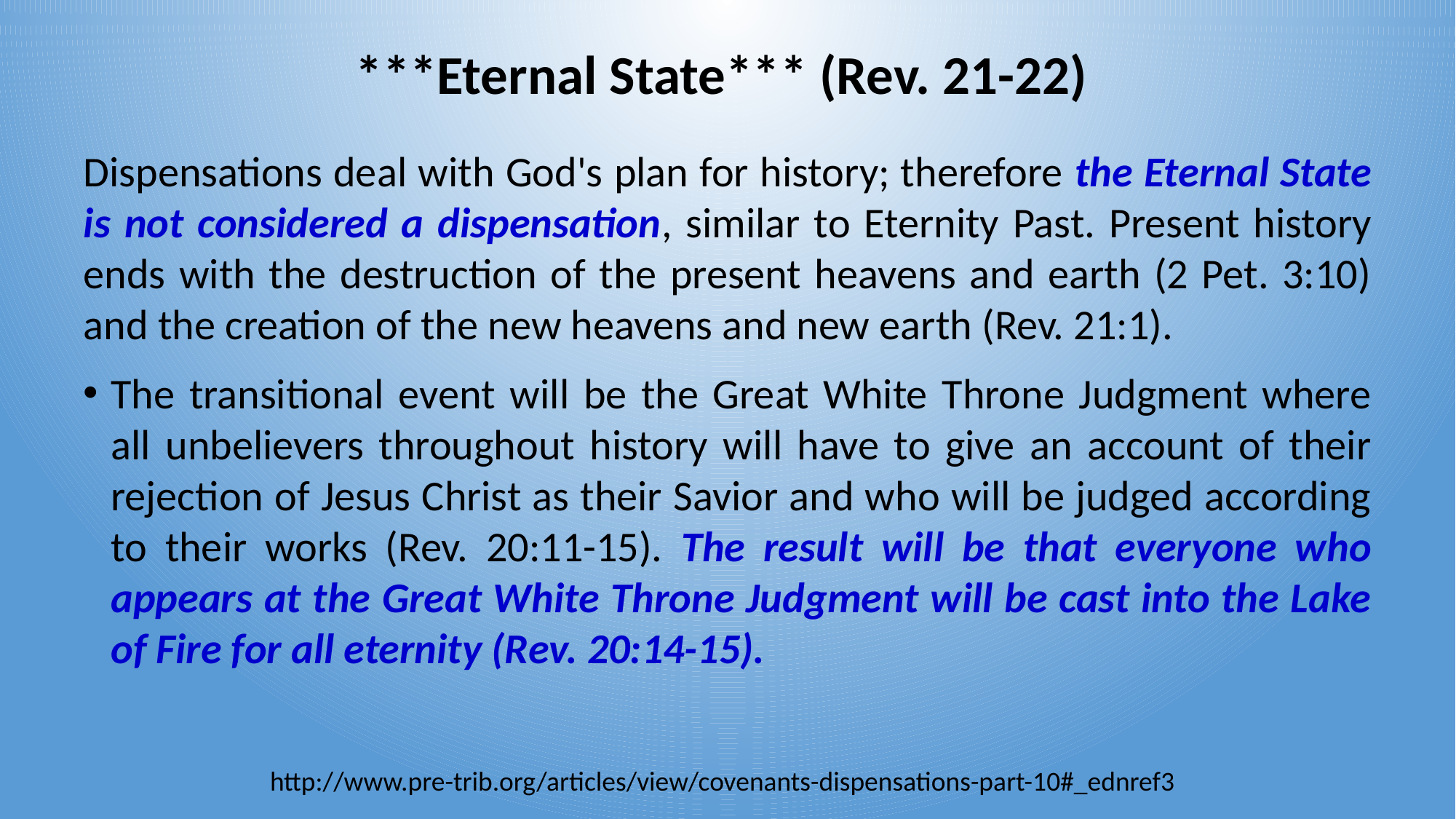

***Eternal State*** (Rev. 21-22)
Dispensations deal with God's plan for history; therefore the Eternal State is not considered a dispensation, similar to Eternity Past. Present history ends with the destruction of the present heavens and earth (2 Pet. 3:10) and the creation of the new heavens and new earth (Rev. 21:1).
The transitional event will be the Great White Throne Judgment where all unbelievers throughout history will have to give an account of their rejection of Jesus Christ as their Savior and who will be judged according to their works (Rev. 20:11-15). The result will be that everyone who appears at the Great White Throne Judgment will be cast into the Lake of Fire for all eternity (Rev. 20:14-15).
http://www.pre-trib.org/articles/view/covenants-dispensations-part-10#_ednref3